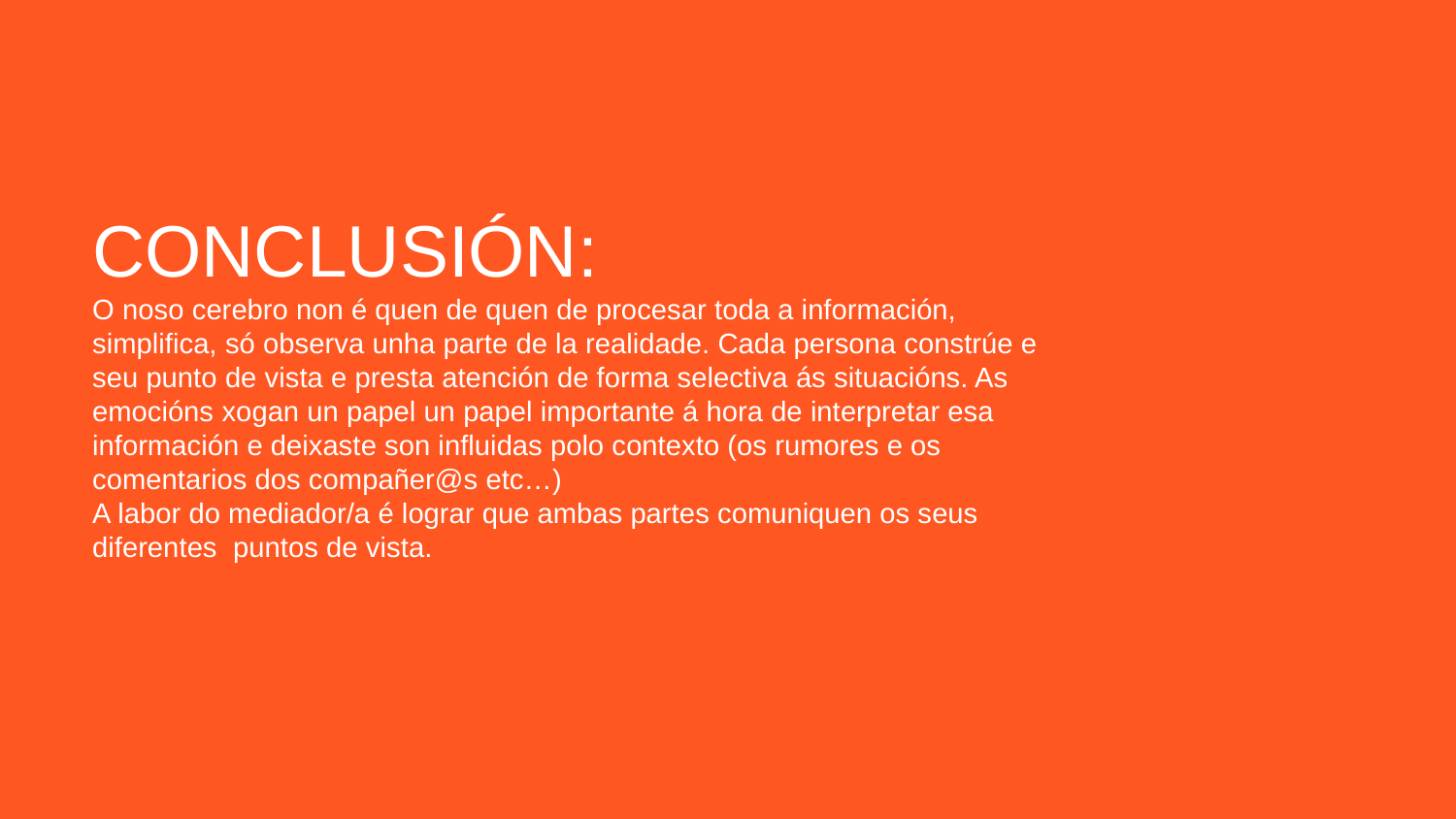

CONCLUSIÓN:
O noso cerebro non é quen de quen de procesar toda a información, simplifica, só observa unha parte de la realidade. Cada persona constrúe e seu punto de vista e presta atención de forma selectiva ás situacións. As emocións xogan un papel un papel importante á hora de interpretar esa información e deixaste son influidas polo contexto (os rumores e os comentarios dos compañer@s etc…)
A labor do mediador/a é lograr que ambas partes comuniquen os seus diferentes  puntos de vista.